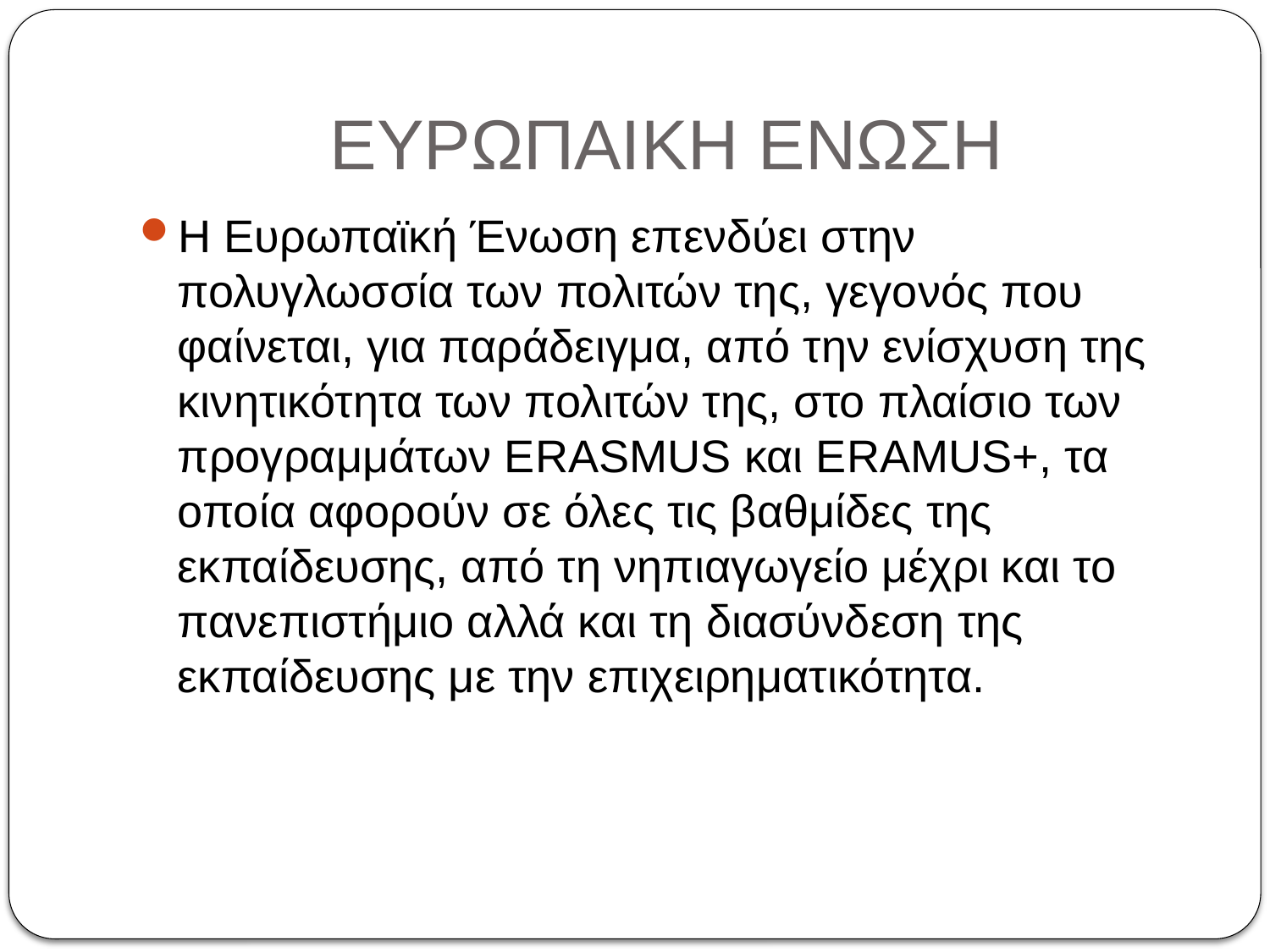

# ΕΥΡΩΠΑΙΚΗ ΕΝΩΣΗ
Η Ευρωπαϊκή Ένωση επενδύει στην πολυγλωσσία των πολιτών της, γεγονός που φαίνεται, για παράδειγμα, από την ενίσχυση της κινητικότητα των πολιτών της, στο πλαίσιο των προγραμμάτων ERASMUS και ERAMUS+, τα οποία αφορούν σε όλες τις βαθμίδες της εκπαίδευσης, από τη νηπιαγωγείο μέχρι και το πανεπιστήμιο αλλά και τη διασύνδεση της εκπαίδευσης με την επιχειρηματικότητα.